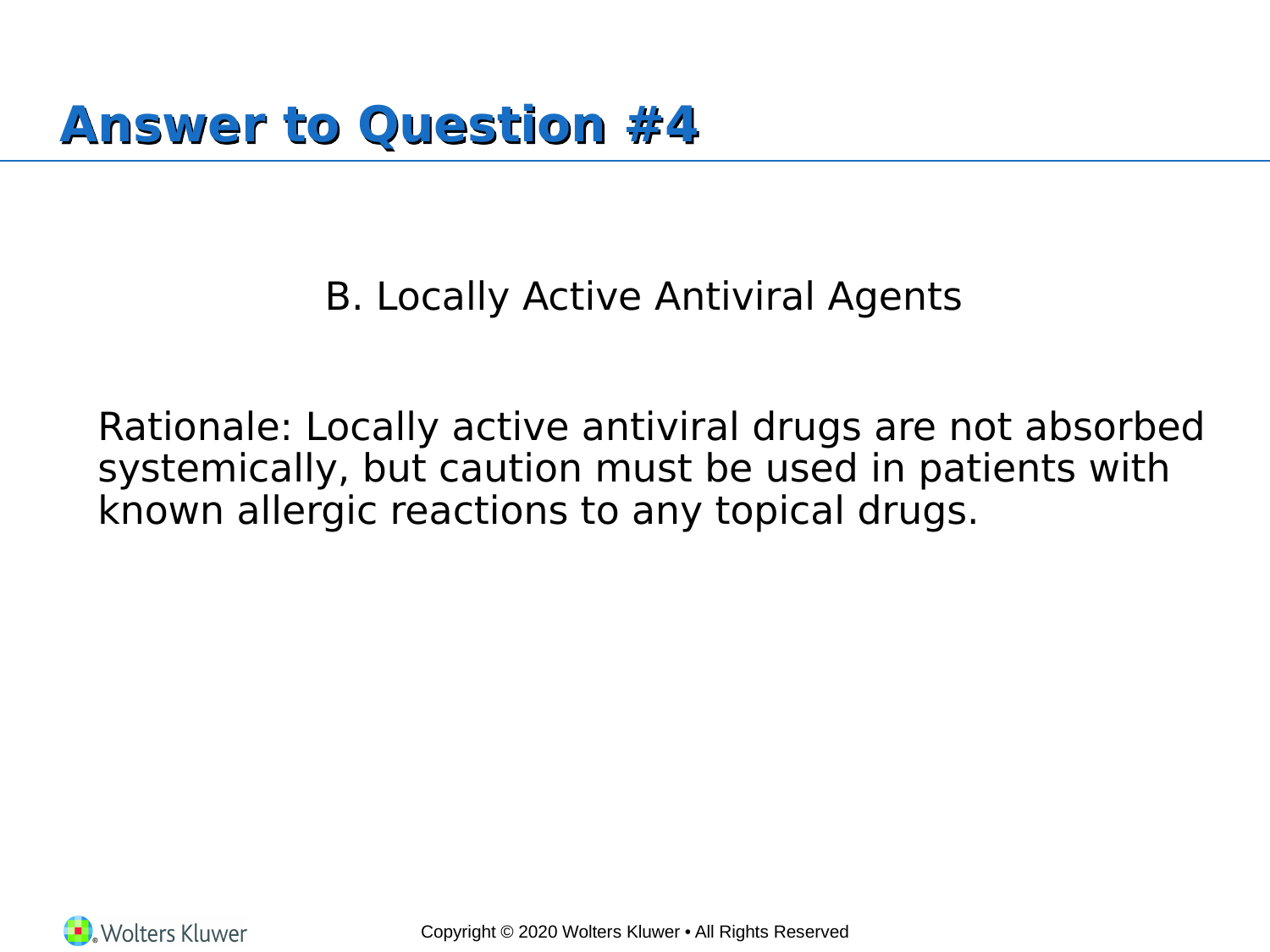

# Answer to Question #4

B. Locally Active Antiviral Agents

	Rationale: Locally active antiviral drugs are not absorbed systemically, but caution must be used in patients with known allergic reactions to any topical drugs.